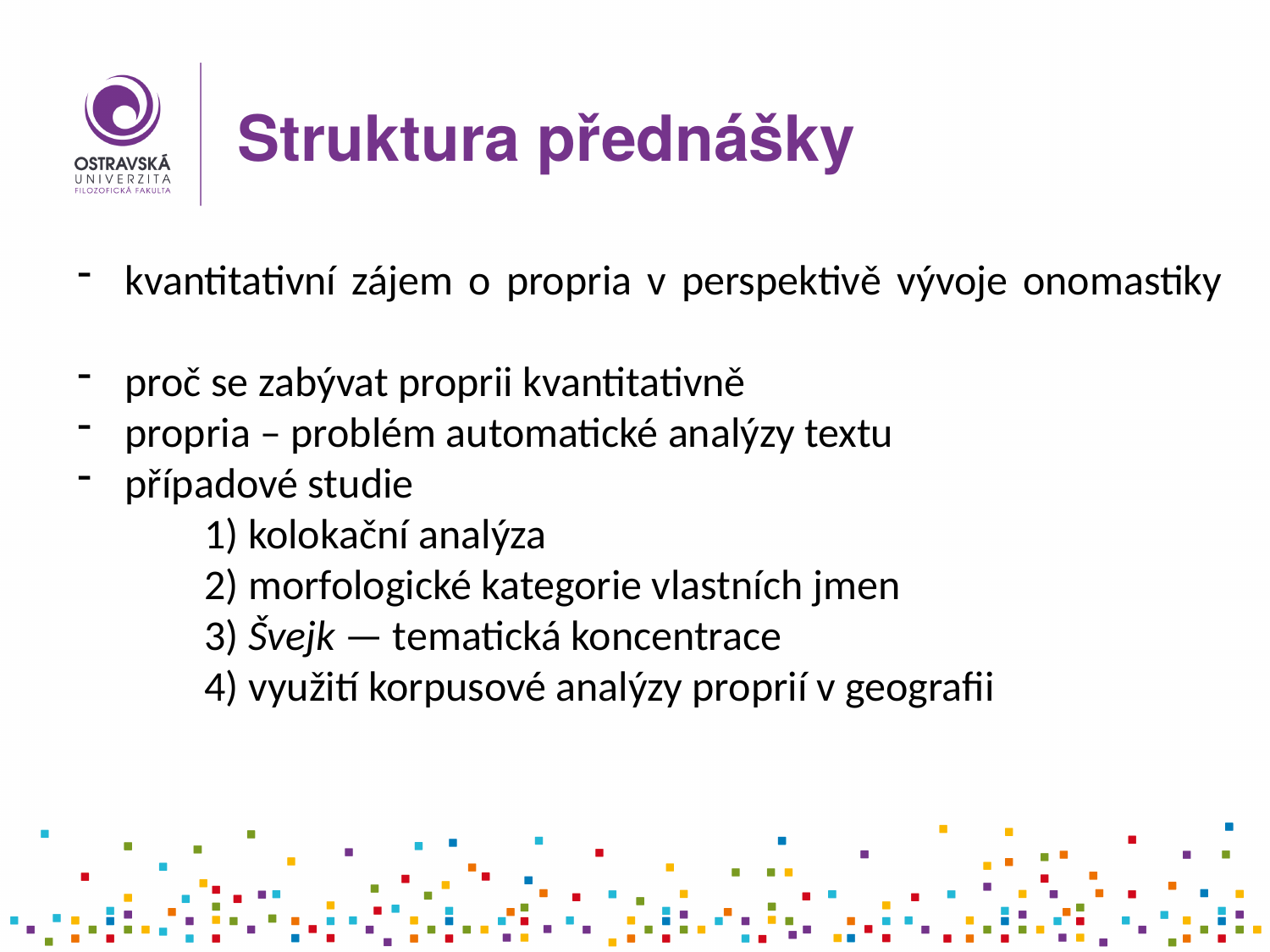

# Struktura přednášky
kvantitativní zájem o propria v perspektivě vývoje onomastiky
proč se zabývat proprii kvantitativně
propria – problém automatické analýzy textu
případové studie
	1) kolokační analýza
	2) morfologické kategorie vlastních jmen
	3) Švejk — tematická koncentrace
	4) využití korpusové analýzy proprií v geografii